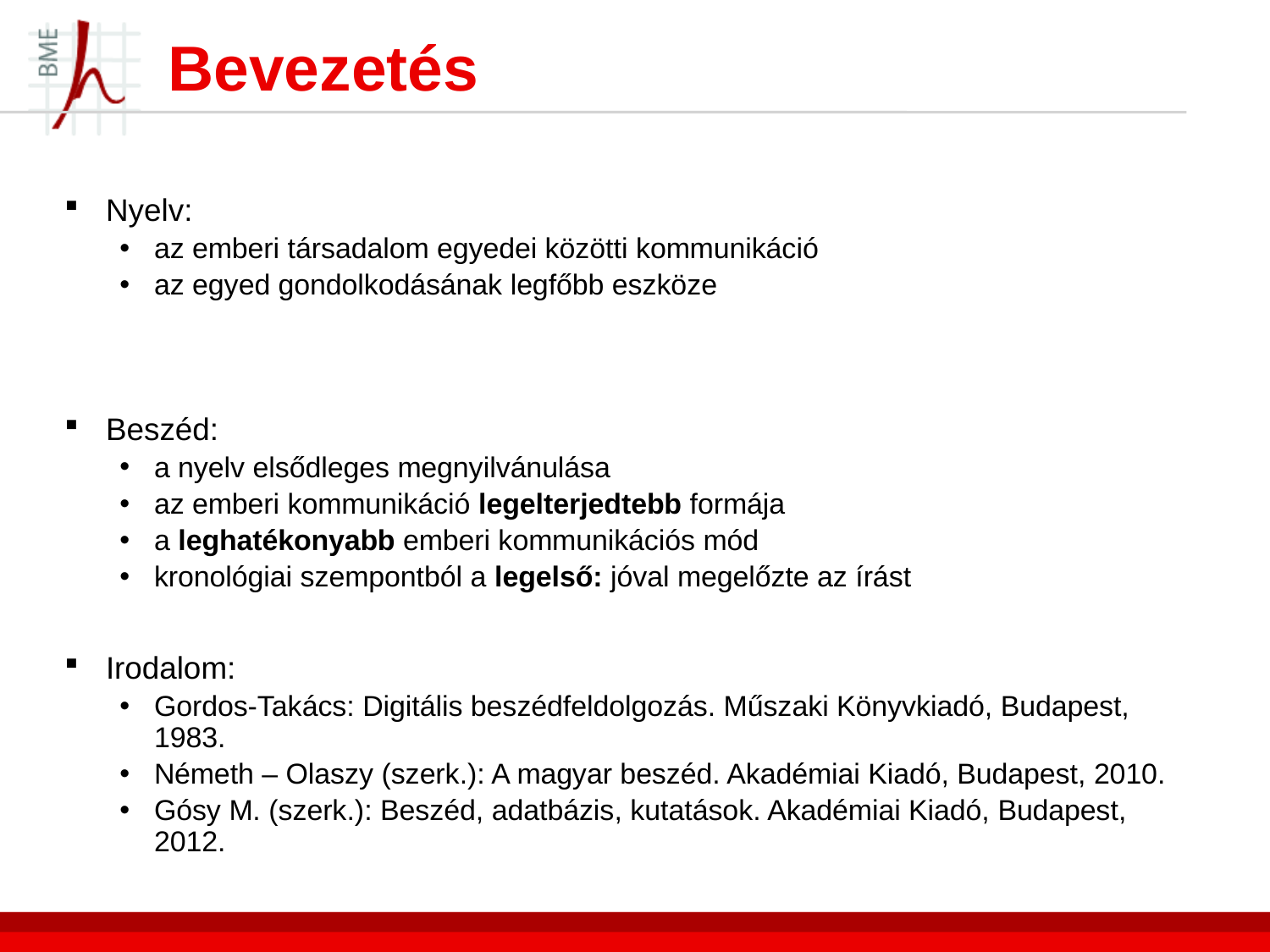

# Bevezetés
Nyelv:
az emberi társadalom egyedei közötti kommunikáció
az egyed gondolkodásának legfőbb eszköze

Beszéd:
a nyelv elsődleges megnyilvánulása
az emberi kommunikáció legelterjedtebb formája
a leghatékonyabb emberi kommunikációs mód
kronológiai szempontból a legelső: jóval megelőzte az írást

Irodalom:
Gordos-Takács: Digitális beszédfeldolgozás. Műszaki Könyvkiadó, Budapest, 1983.
Németh – Olaszy (szerk.): A magyar beszéd. Akadémiai Kiadó, Budapest, 2010.
Gósy M. (szerk.): Beszéd, adatbázis, kutatások. Akadémiai Kiadó, Budapest, 2012.